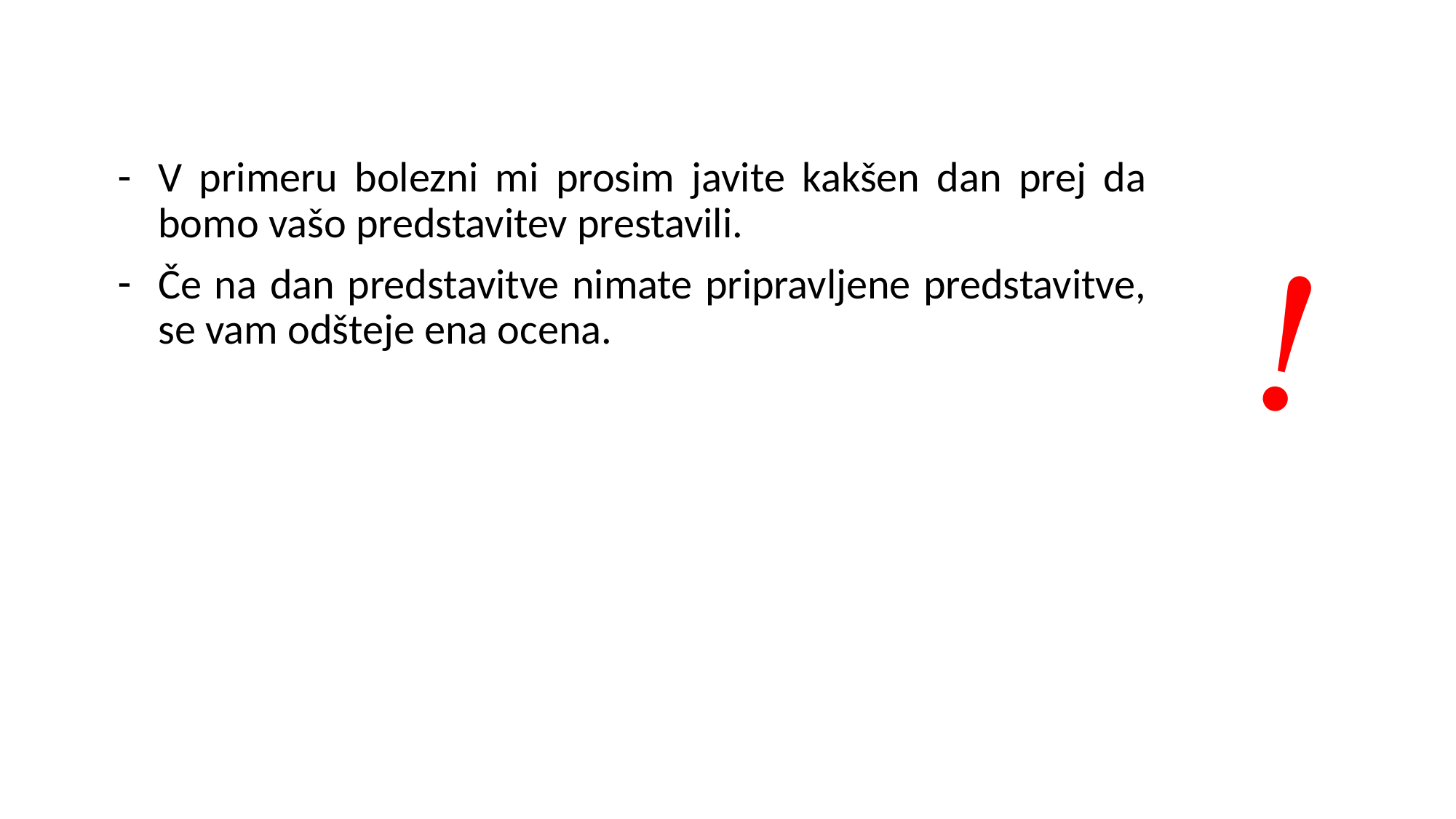

V primeru bolezni mi prosim javite kakšen dan prej da bomo vašo predstavitev prestavili.
Če na dan predstavitve nimate pripravljene predstavitve, se vam odšteje ena ocena.

# !